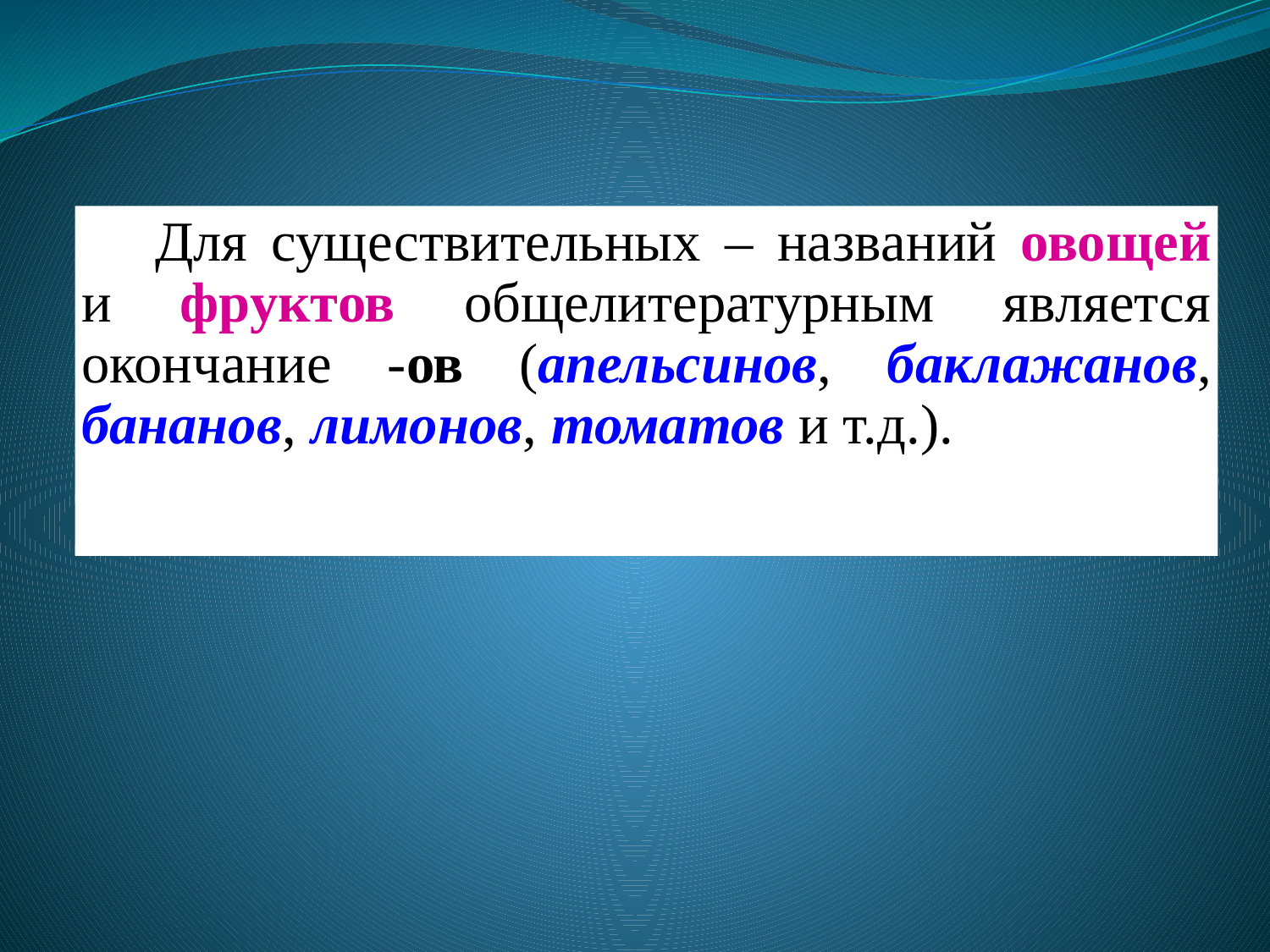

Для существительных – названий овощей и фруктов общелитературным является окончание -ов (апельсинов, баклажанов, бананов, лимонов, томатов и т.д.).